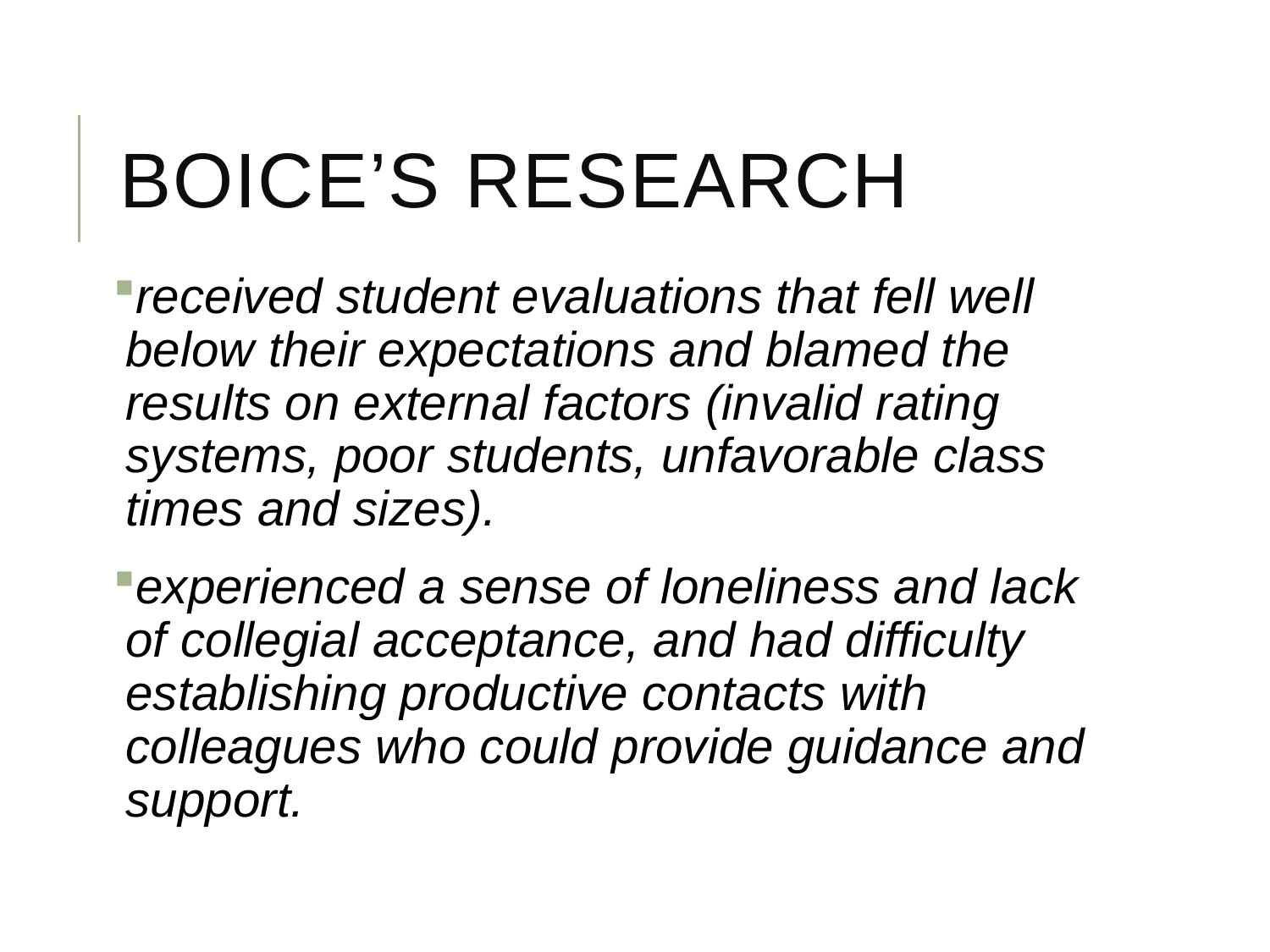

# Boice’s Research
received student evaluations that fell well below their expectations and blamed the results on external factors (invalid rating systems, poor students, unfavorable class times and sizes).
experienced a sense of loneliness and lack of collegial acceptance, and had difficulty establishing productive contacts with colleagues who could provide guidance and support.